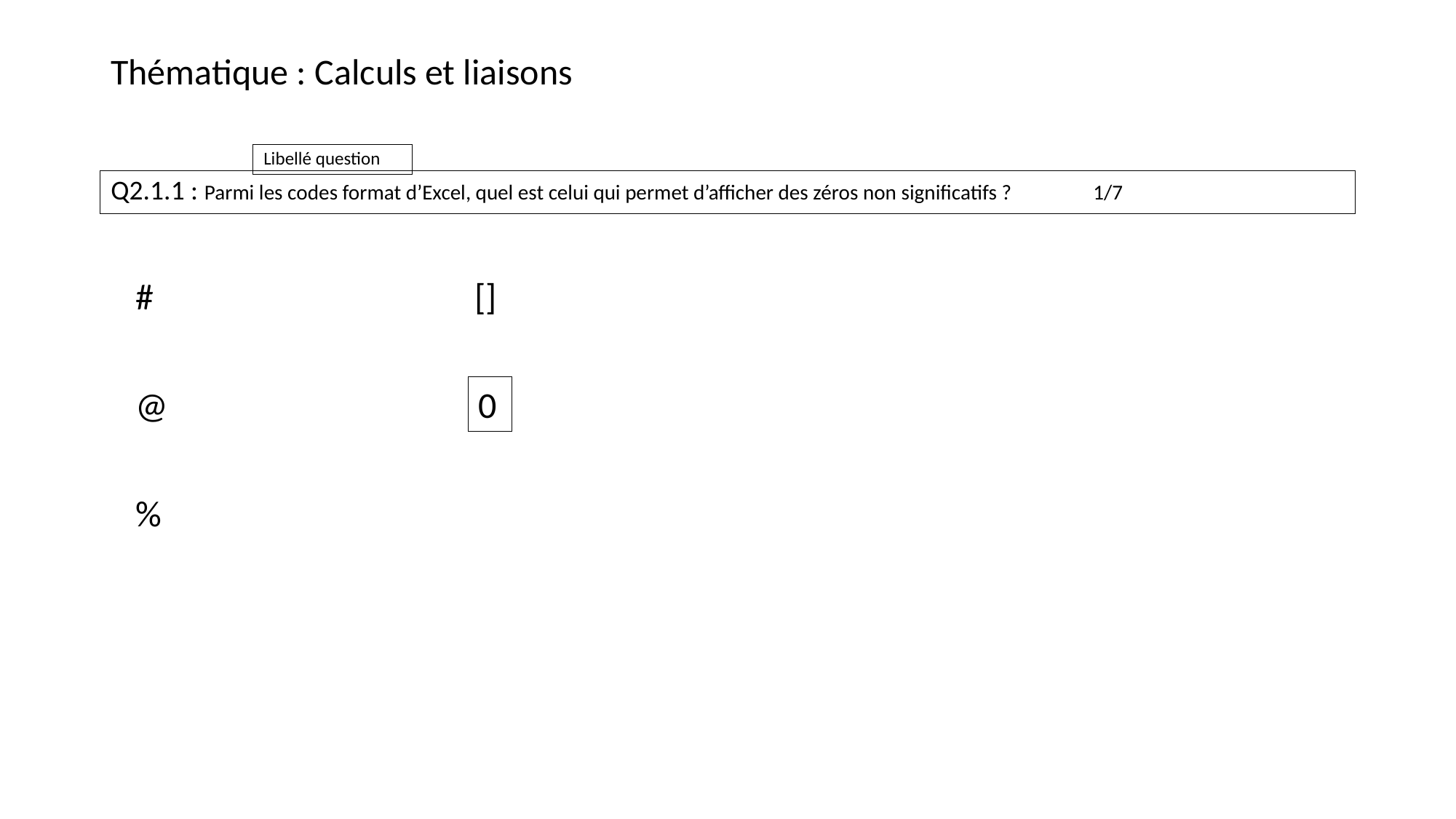

# Thématique : Calculs et liaisons
Q2.1.1 : Parmi les codes format d’Excel, quel est celui qui permet d’afficher des zéros non significatifs ?	1/7
#
[]
0
@
%